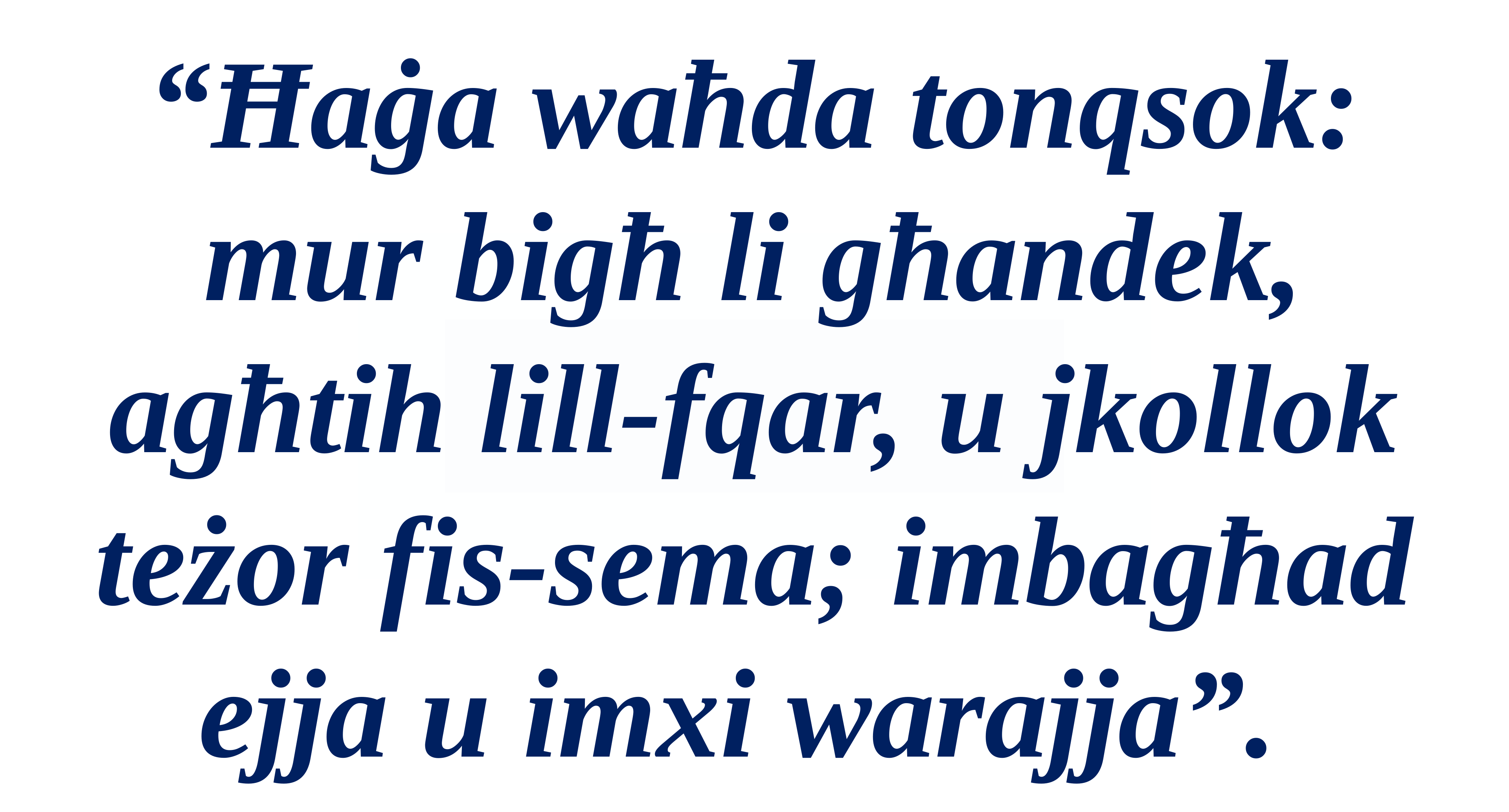

“Ħaġa waħda tonqsok: mur bigħ li għandek, agħtih lill-fqar, u jkollok teżor fis-sema; imbagħad ejja u imxi warajja”.